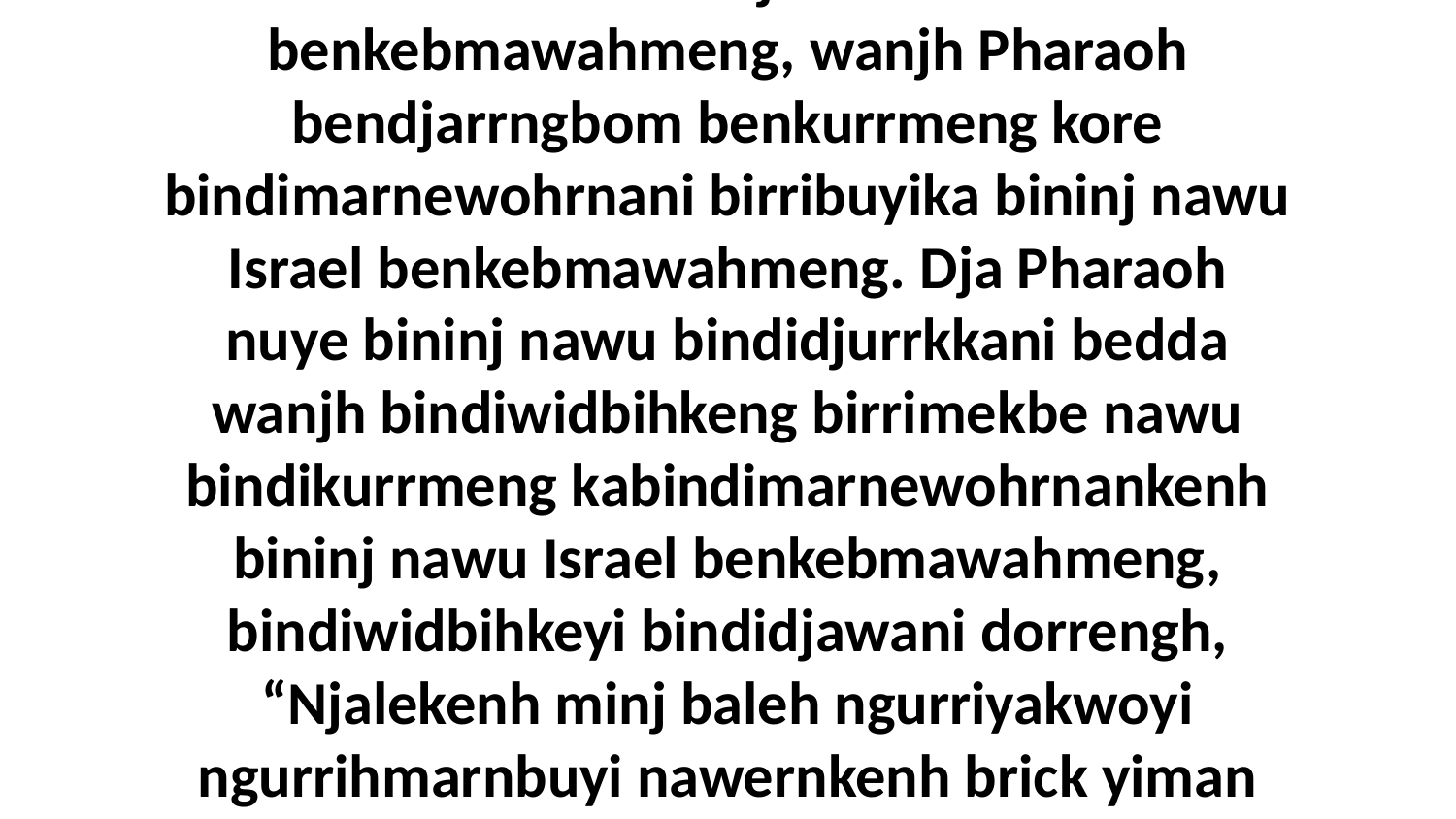

14 Yikahwi bininj Israel nawu benkebmawahmeng, wanjh Pharaoh bendjarrngbom benkurrmeng kore bindimarnewohrnani birribuyika bininj nawu Israel benkebmawahmeng. Dja Pharaoh nuye bininj nawu bindidjurrkkani bedda wanjh bindiwidbihkeng birrimekbe nawu bindikurrmeng kabindimarnewohrnankenh bininj nawu Israel benkebmawahmeng, bindiwidbihkeyi bindidjawani dorrengh, “Njalekenh minj baleh ngurriyakwoyi ngurrihmarnbuyi nawernkenh brick yiman kunyungkih ngurrihmarnbuni?”